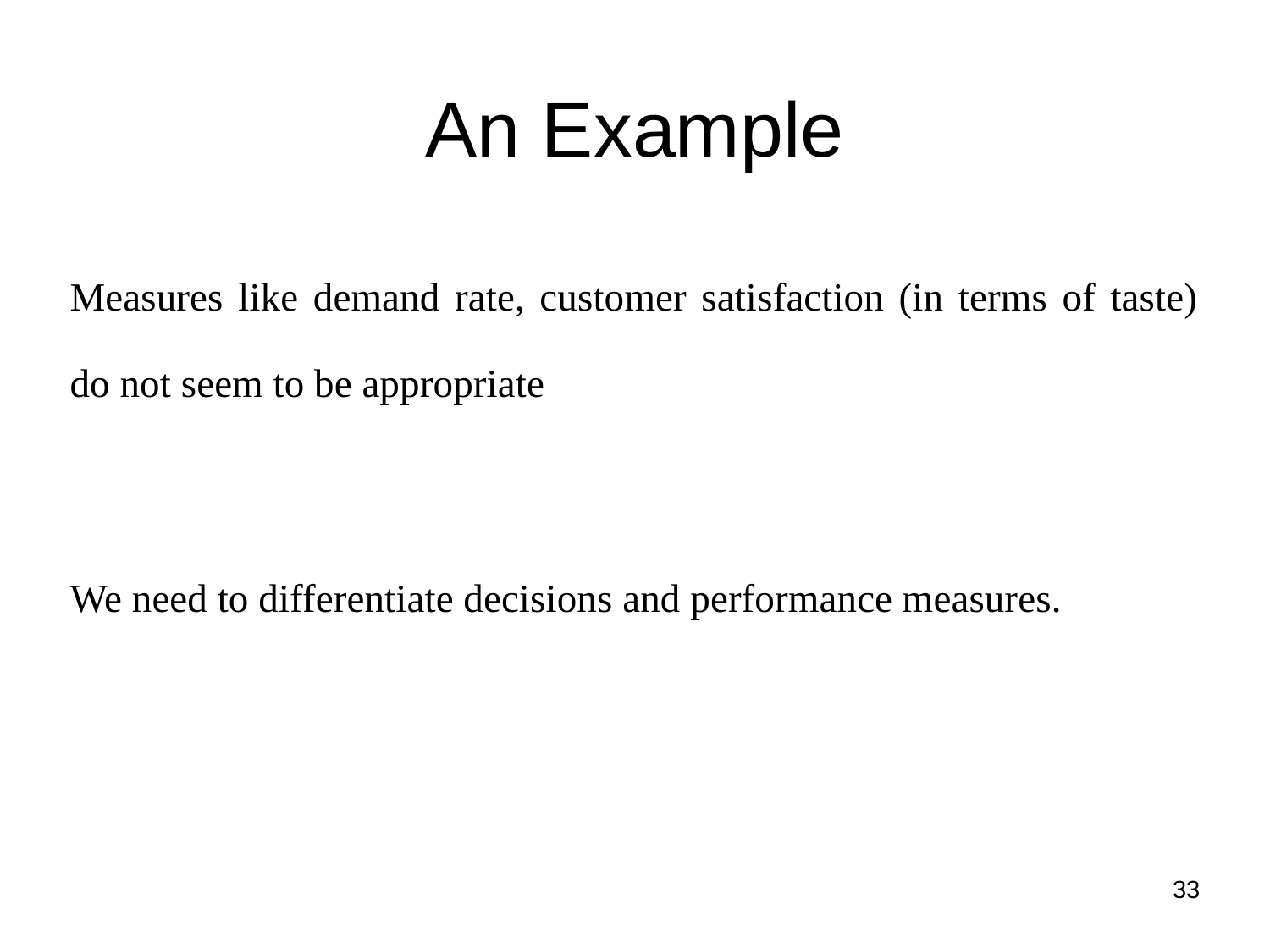

An Example
Measures like demand rate, customer satisfaction (in terms of taste) do not seem to be appropriate

We need to differentiate decisions and performance measures.
33